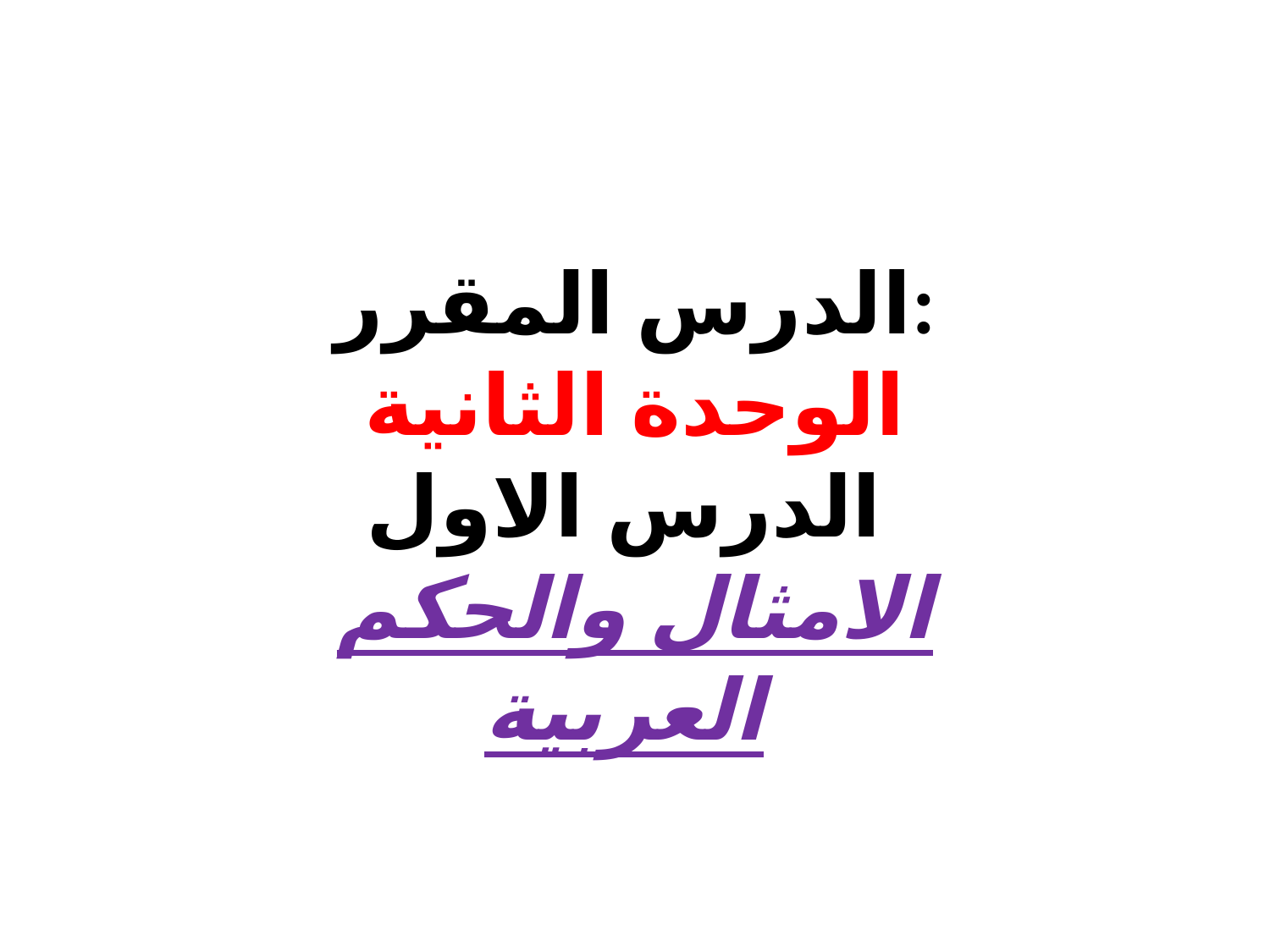

الدرس المقرر:
الوحدة الثانية
الدرس الاول
الامثال والحكم العربية